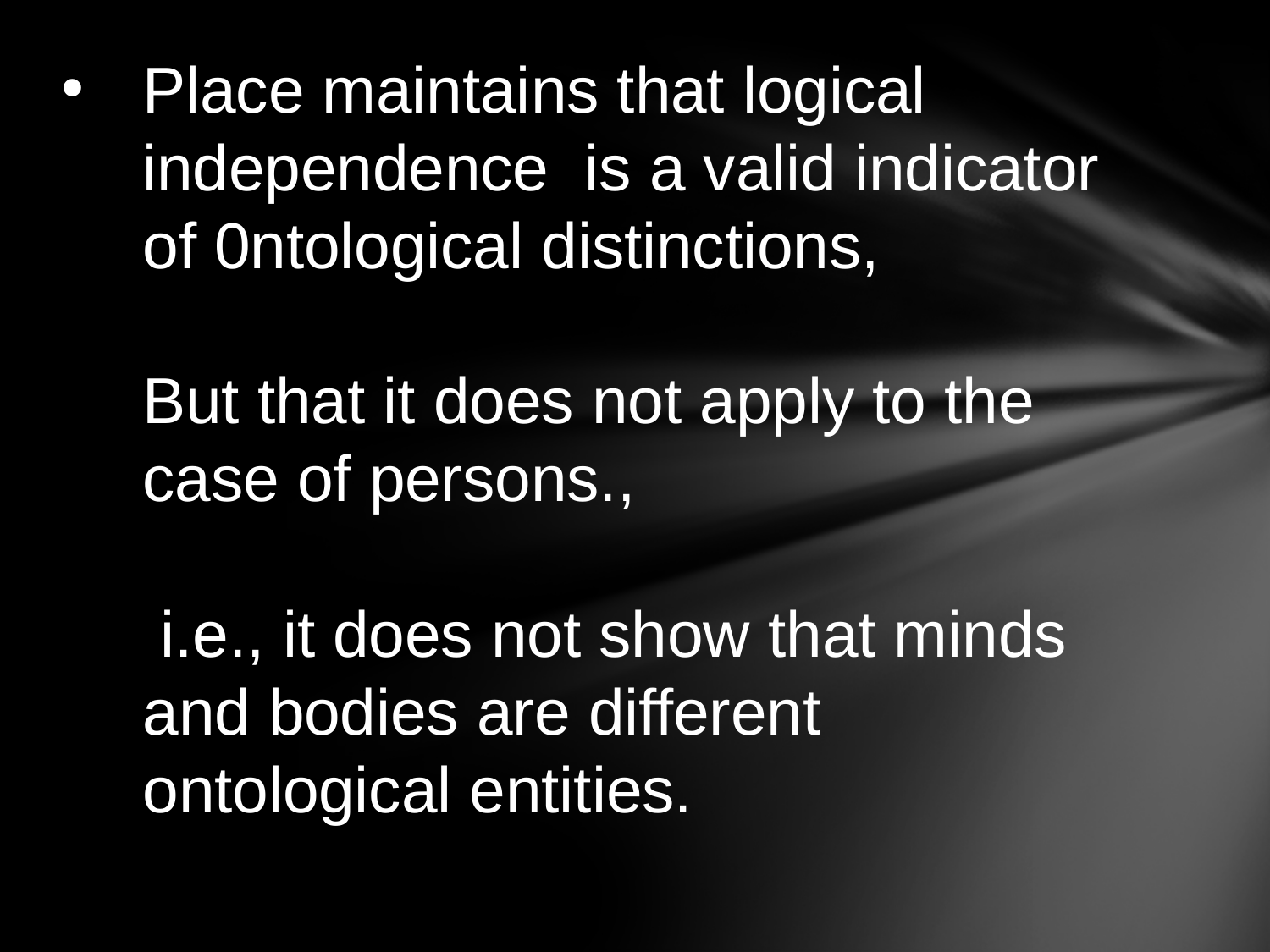

# Place maintains that logical independence  is a valid indicator of 0ntological distinctions, But that it does not apply to the case of persons., i.e., it does not show that minds and bodies are different ontological entities.